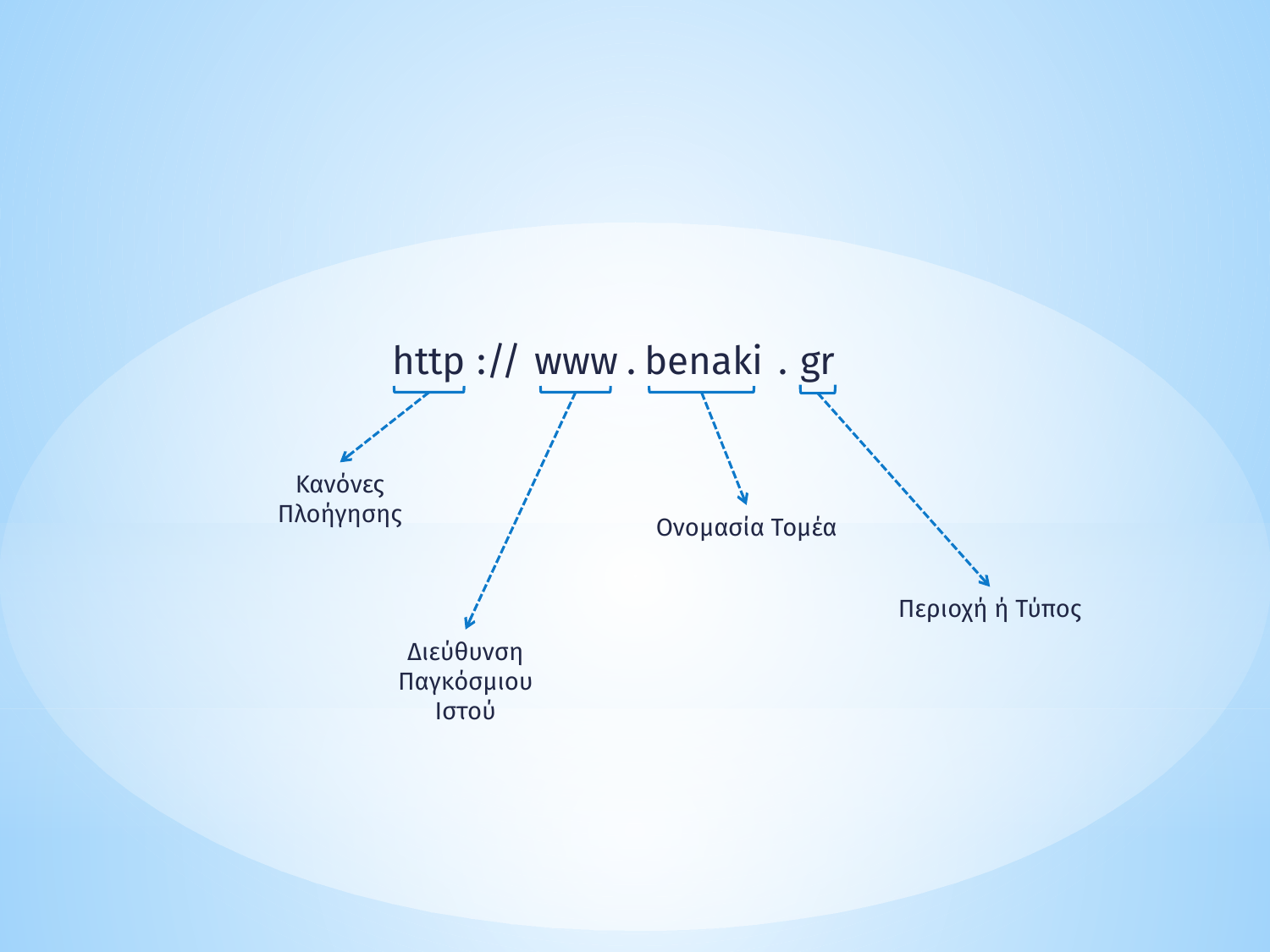

.
http
://
www
.
benaki
gr

Κανόνες Πλοήγησης
Ονομασία Τομέα
Περιοχή ή Τύπος
Διεύθυνση
Παγκόσμιου Ιστού